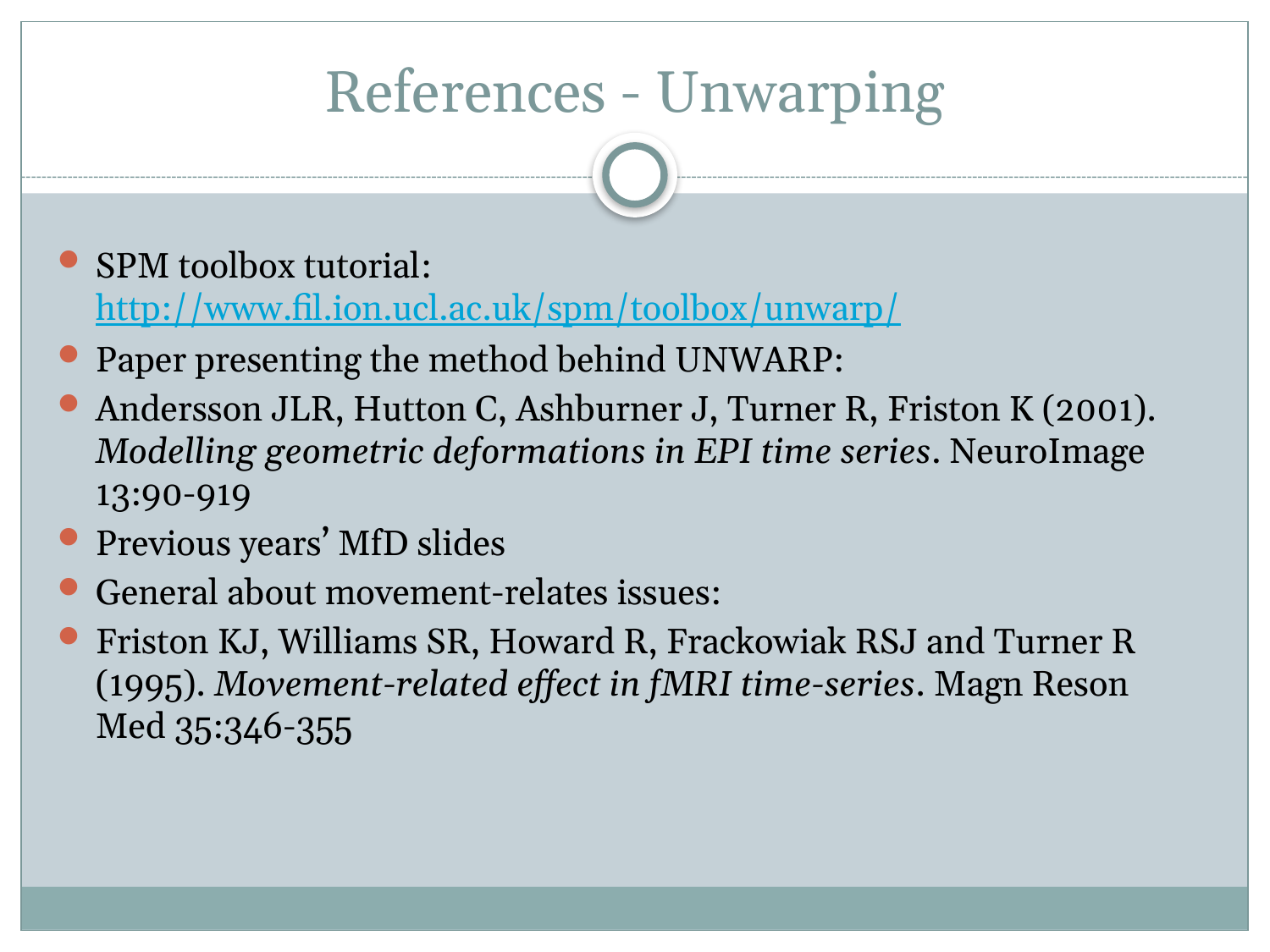

# References - Unwarping
SPM toolbox tutorial: http://www.fil.ion.ucl.ac.uk/spm/toolbox/unwarp/
Paper presenting the method behind UNWARP:
Andersson JLR, Hutton C, Ashburner J, Turner R, Friston K (2001). Modelling geometric deformations in EPI time series. NeuroImage 13:90-919
Previous years’ MfD slides
General about movement-relates issues:
Friston KJ, Williams SR, Howard R, Frackowiak RSJ and Turner R (1995). Movement-related effect in fMRI time-series. Magn Reson Med 35:346-355